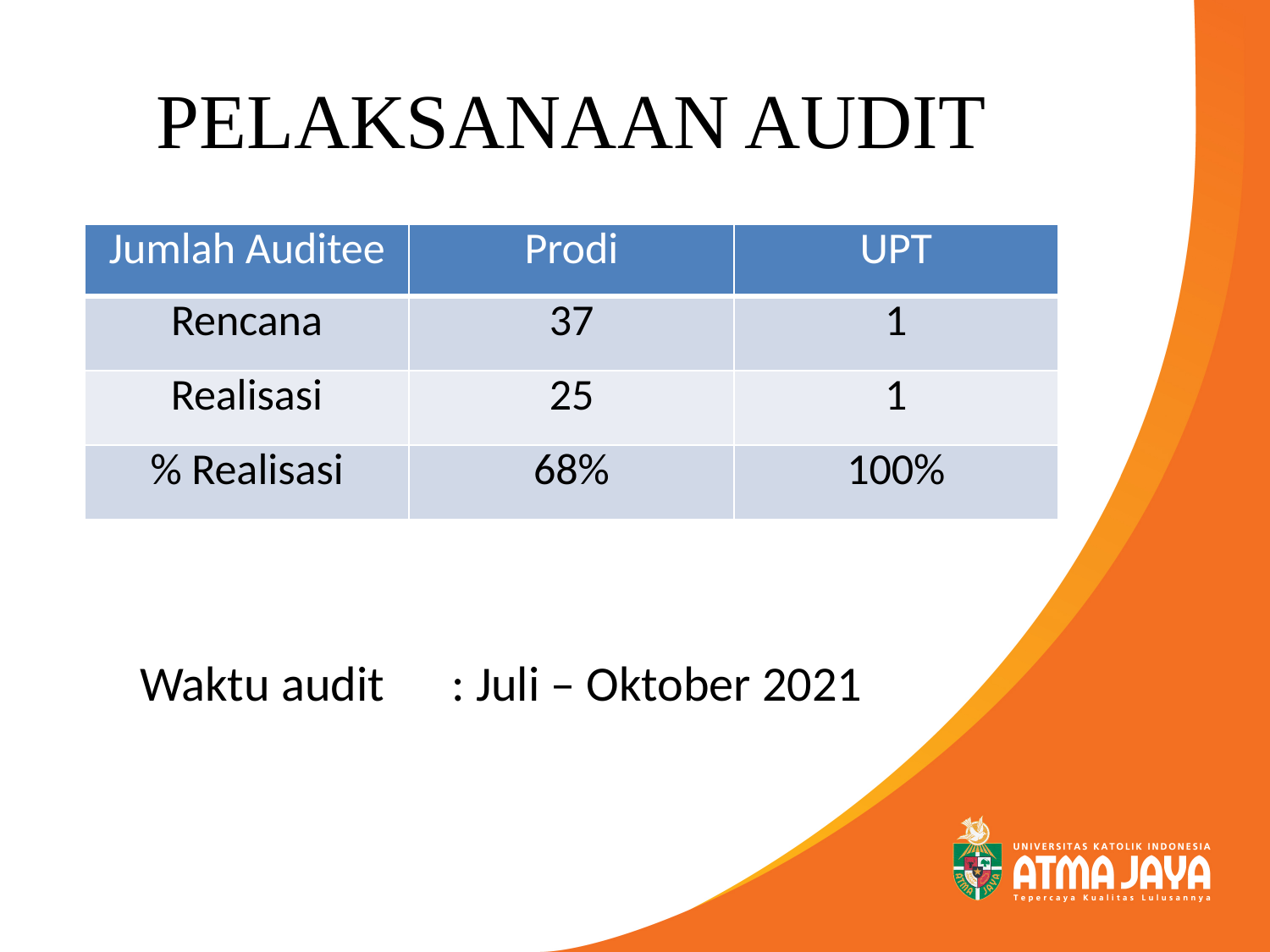

PELAKSANAAN AUDIT
| Jumlah Auditee | Prodi | UPT |
| --- | --- | --- |
| Rencana | 37 | 1 |
| Realisasi | 25 | 1 |
| % Realisasi | 68% | 100% |
Waktu audit      : Juli – Oktober 2021